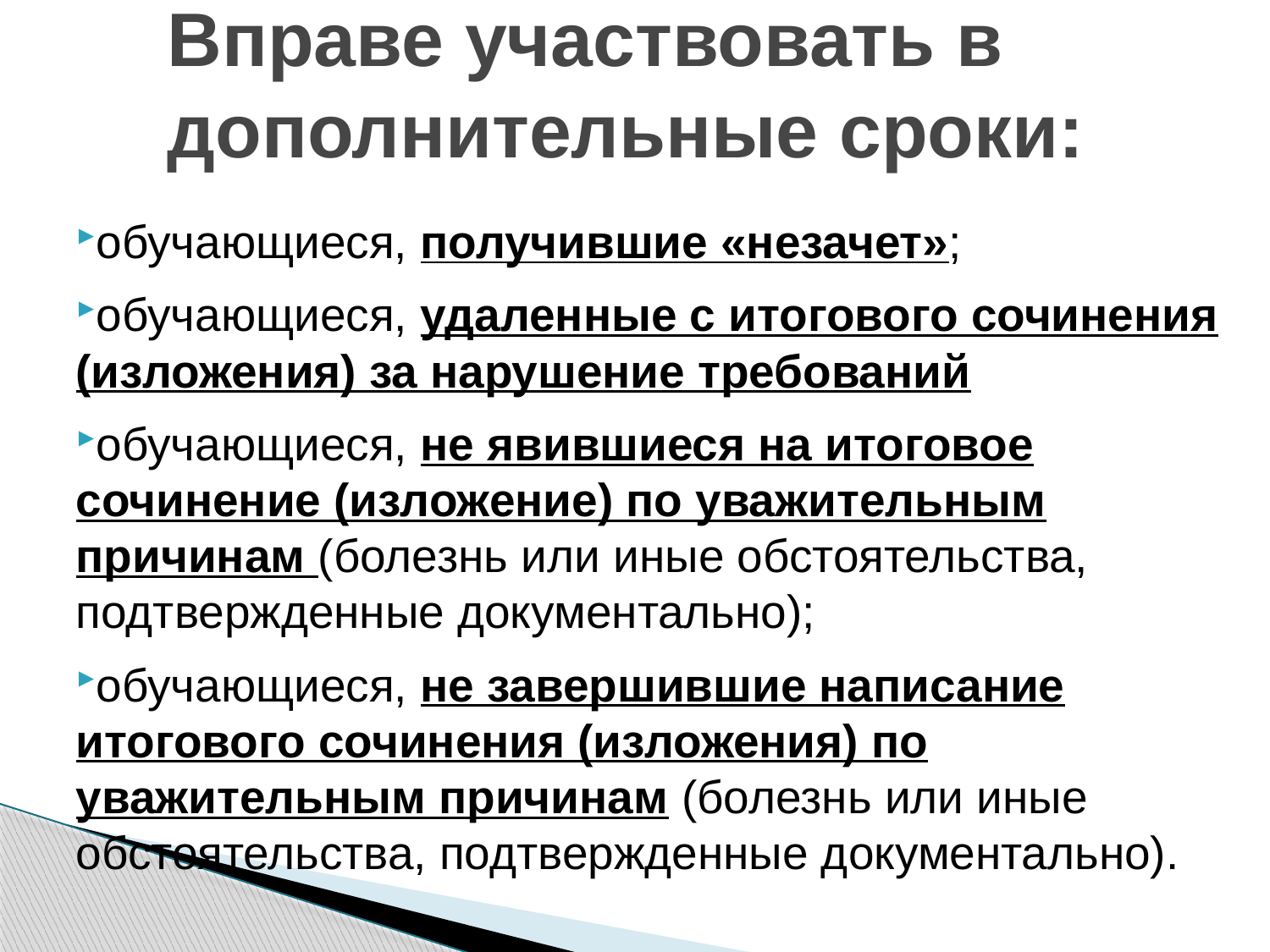

# Вправе участвовать в дополнительные сроки:
обучающиеся, получившие «незачет»;
обучающиеся, удаленные с итогового сочинения (изложения) за нарушение требований
обучающиеся, не явившиеся на итоговое сочинение (изложение) по уважительным причинам (болезнь или иные обстоятельства, подтвержденные документально);
обучающиеся, не завершившие написание итогового сочинения (изложения) по уважительным причинам (болезнь или иные обстоятельства, подтвержденные документально).